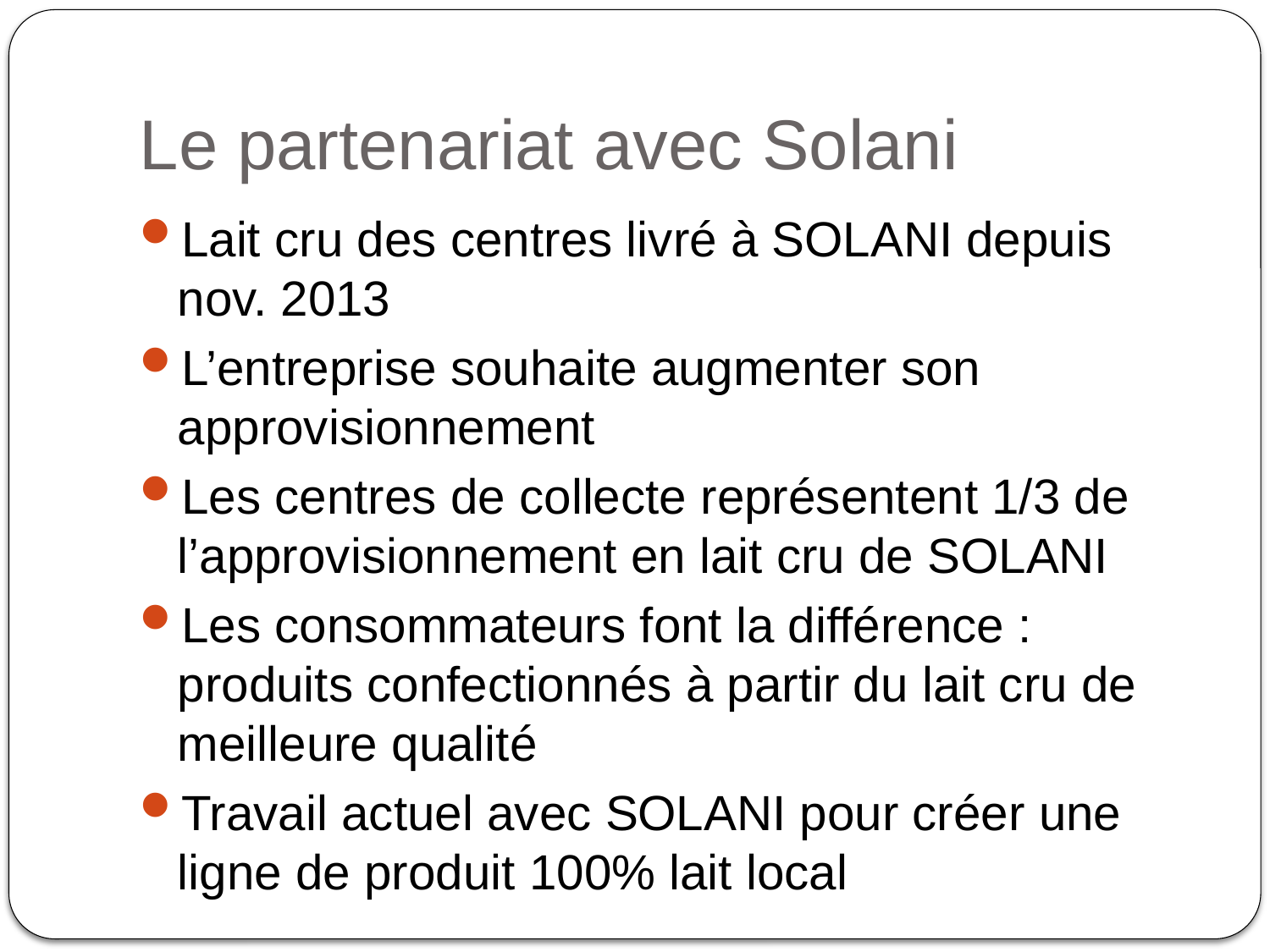

# Le partenariat avec Solani
Lait cru des centres livré à SOLANI depuis nov. 2013
L’entreprise souhaite augmenter son approvisionnement
Les centres de collecte représentent 1/3 de l’approvisionnement en lait cru de SOLANI
Les consommateurs font la différence : produits confectionnés à partir du lait cru de meilleure qualité
Travail actuel avec SOLANI pour créer une ligne de produit 100% lait local